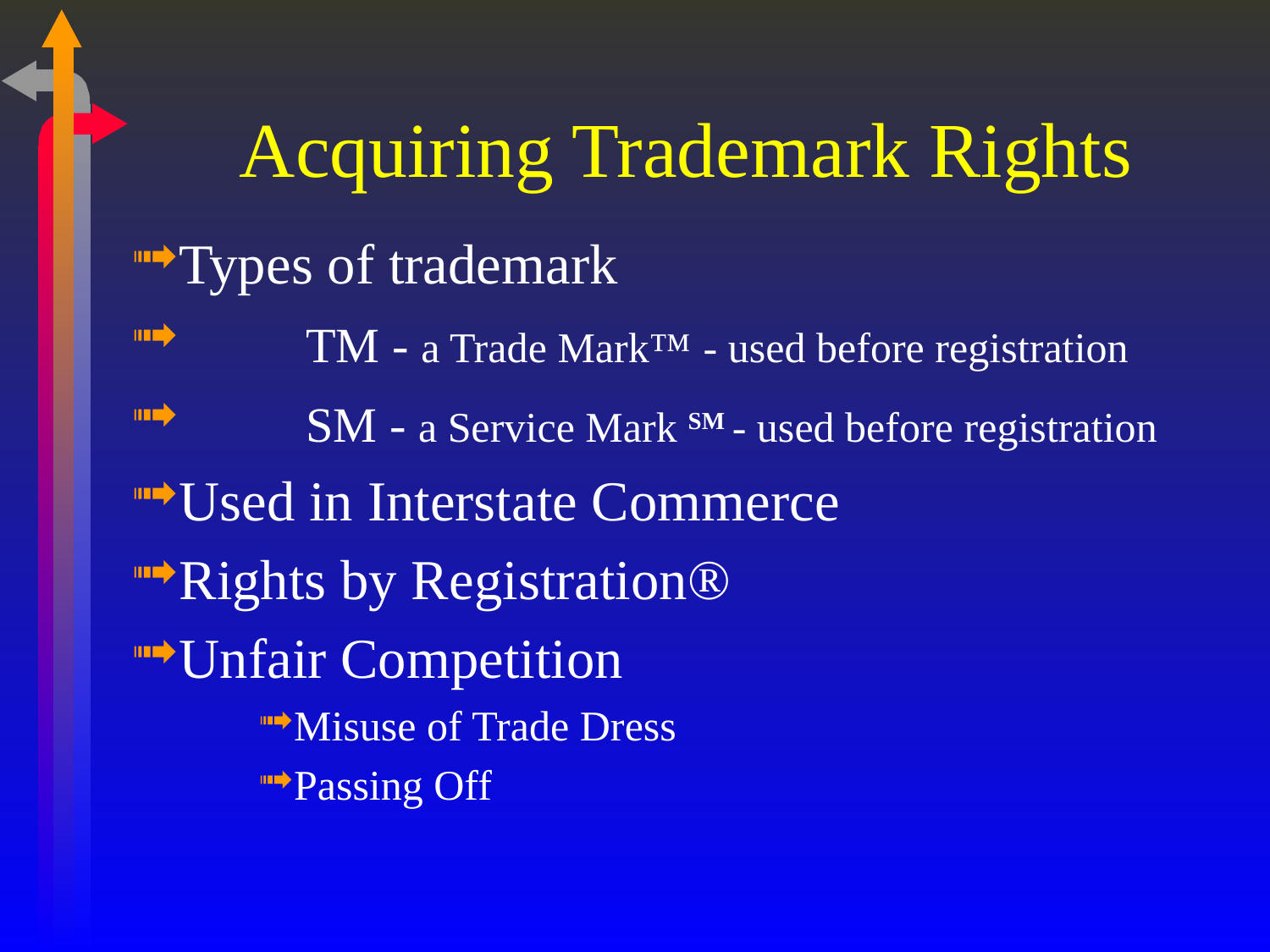

# Acquiring Trademark Rights
Types of trademark
	TM - a Trade Mark™ - used before registration
	SM - a Service Mark SM - used before registration
Used in Interstate Commerce
Rights by Registration®
Unfair Competition
Misuse of Trade Dress
Passing Off